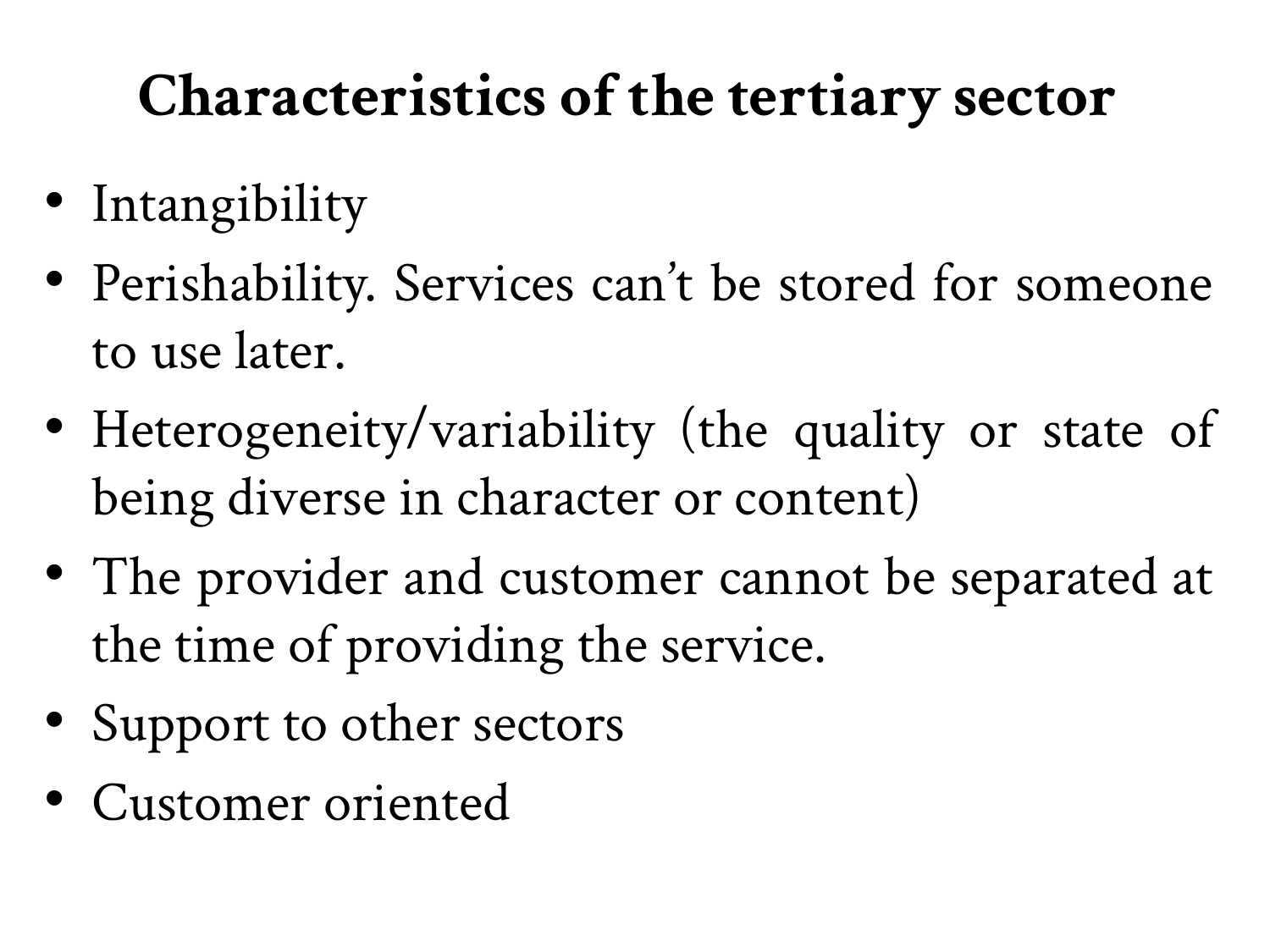

# Characteristics of the tertiary sector
Intangibility
Perishability. Services can’t be stored for someone to use later.
Heterogeneity/variability (the quality or state of being diverse in character or content)
The provider and customer cannot be separated at the time of providing the service.
Support to other sectors
Customer oriented